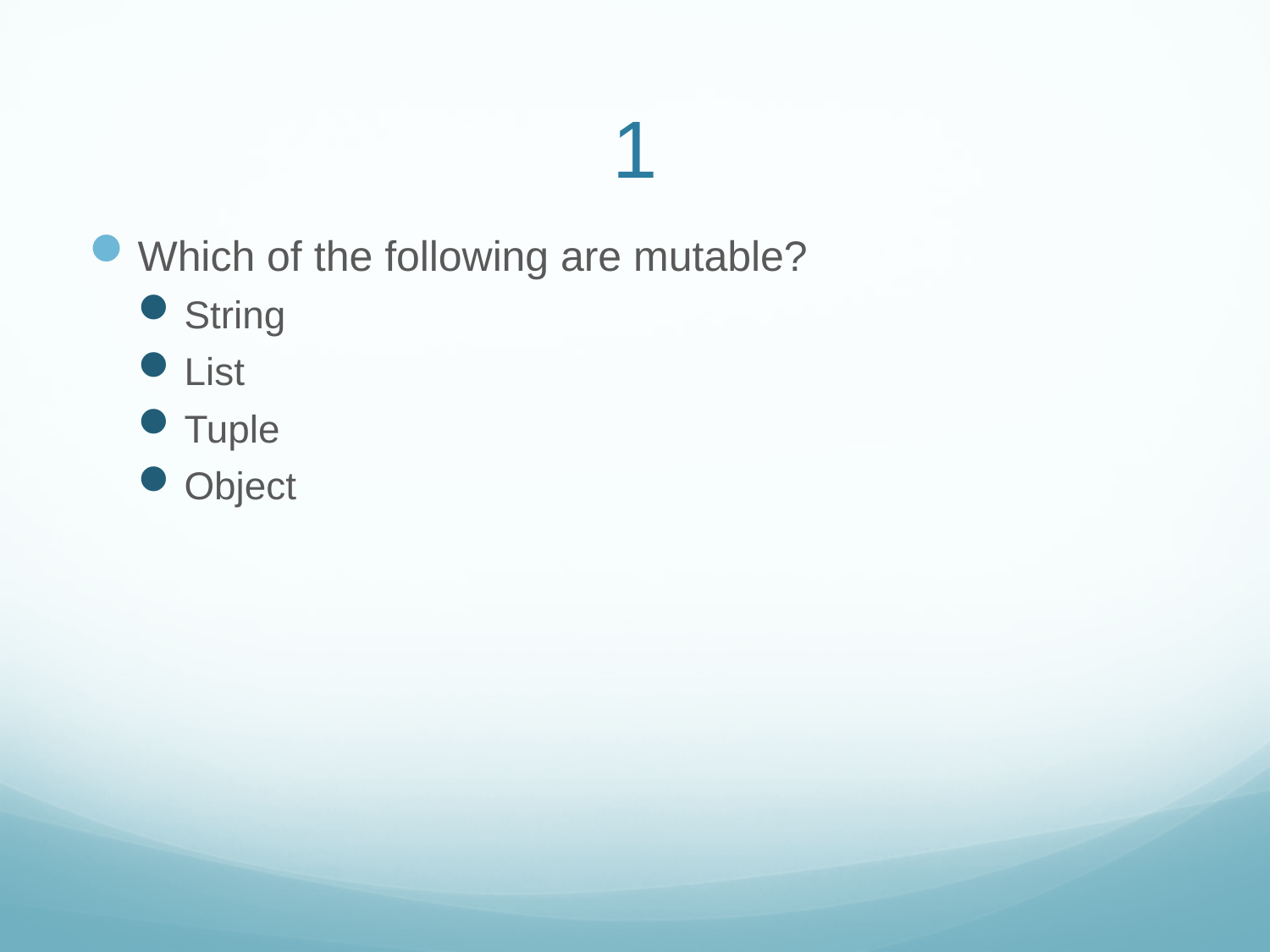

# 1
Which of the following are mutable?
String
List
Tuple
Object